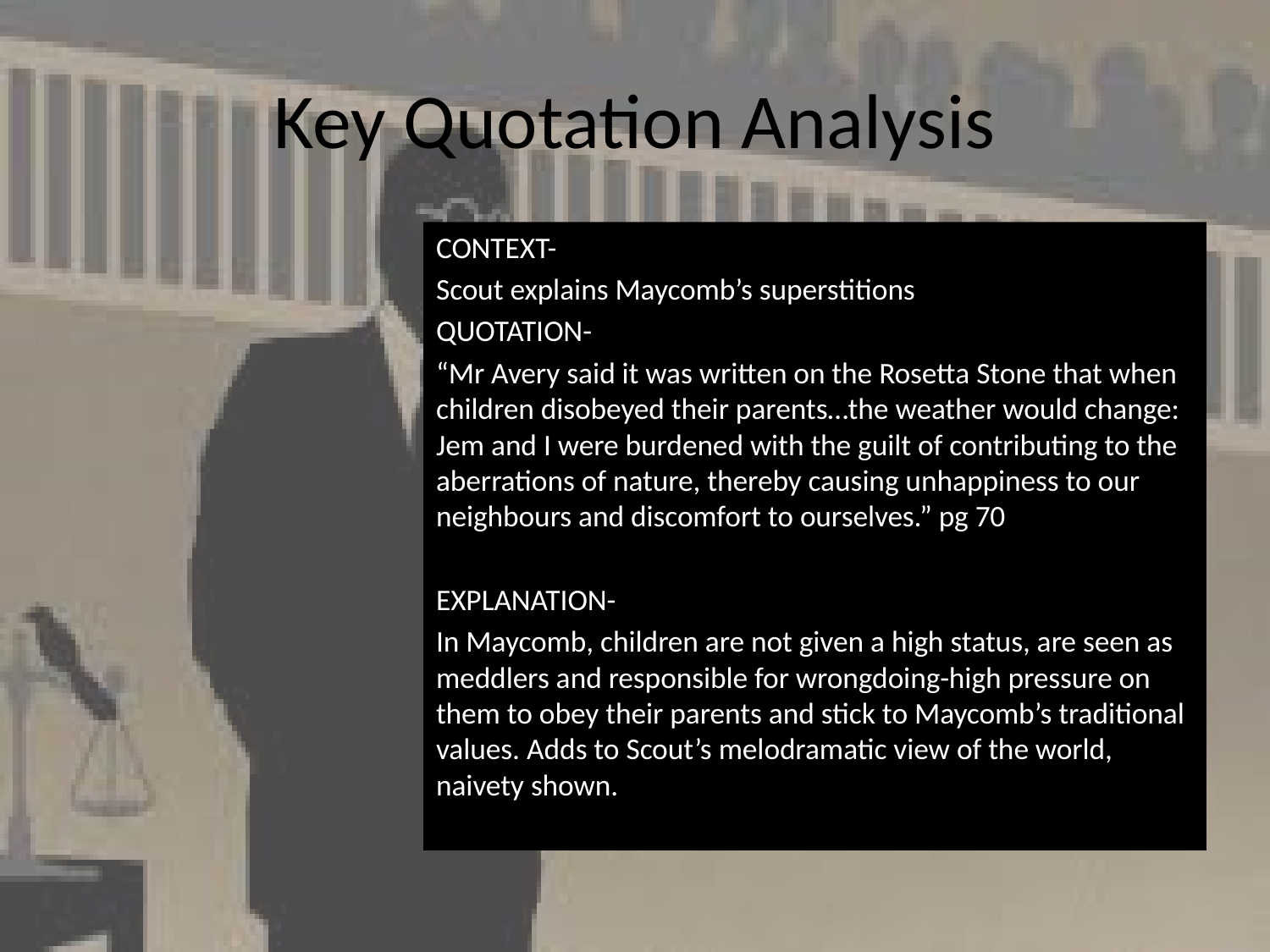

# Key Quotation Analysis
CONTEXT-
Scout explains Maycomb’s superstitions
QUOTATION-
“Mr Avery said it was written on the Rosetta Stone that when children disobeyed their parents…the weather would change: Jem and I were burdened with the guilt of contributing to the aberrations of nature, thereby causing unhappiness to our neighbours and discomfort to ourselves.” pg 70

EXPLANATION-
In Maycomb, children are not given a high status, are seen as meddlers and responsible for wrongdoing-high pressure on them to obey their parents and stick to Maycomb’s traditional values. Adds to Scout’s melodramatic view of the world, naivety shown.